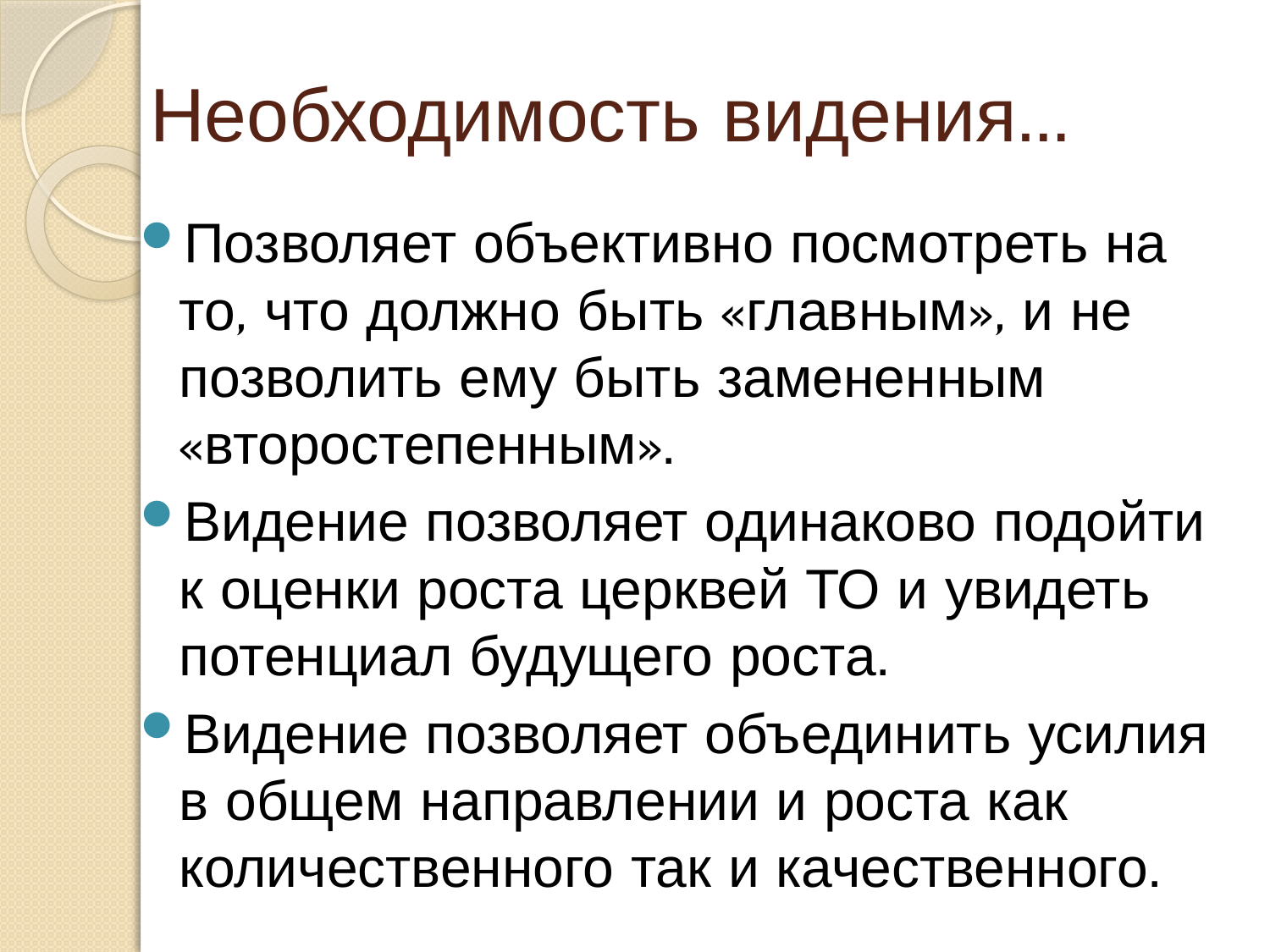

# Необходимость видения…
Позволяет объективно посмотреть на то, что должно быть «главным», и не позволить ему быть замененным «второстепенным».
Видение позволяет одинаково подойти к оценки роста церквей ТО и увидеть потенциал будущего роста.
Видение позволяет объединить усилия в общем направлении и роста как количественного так и качественного.